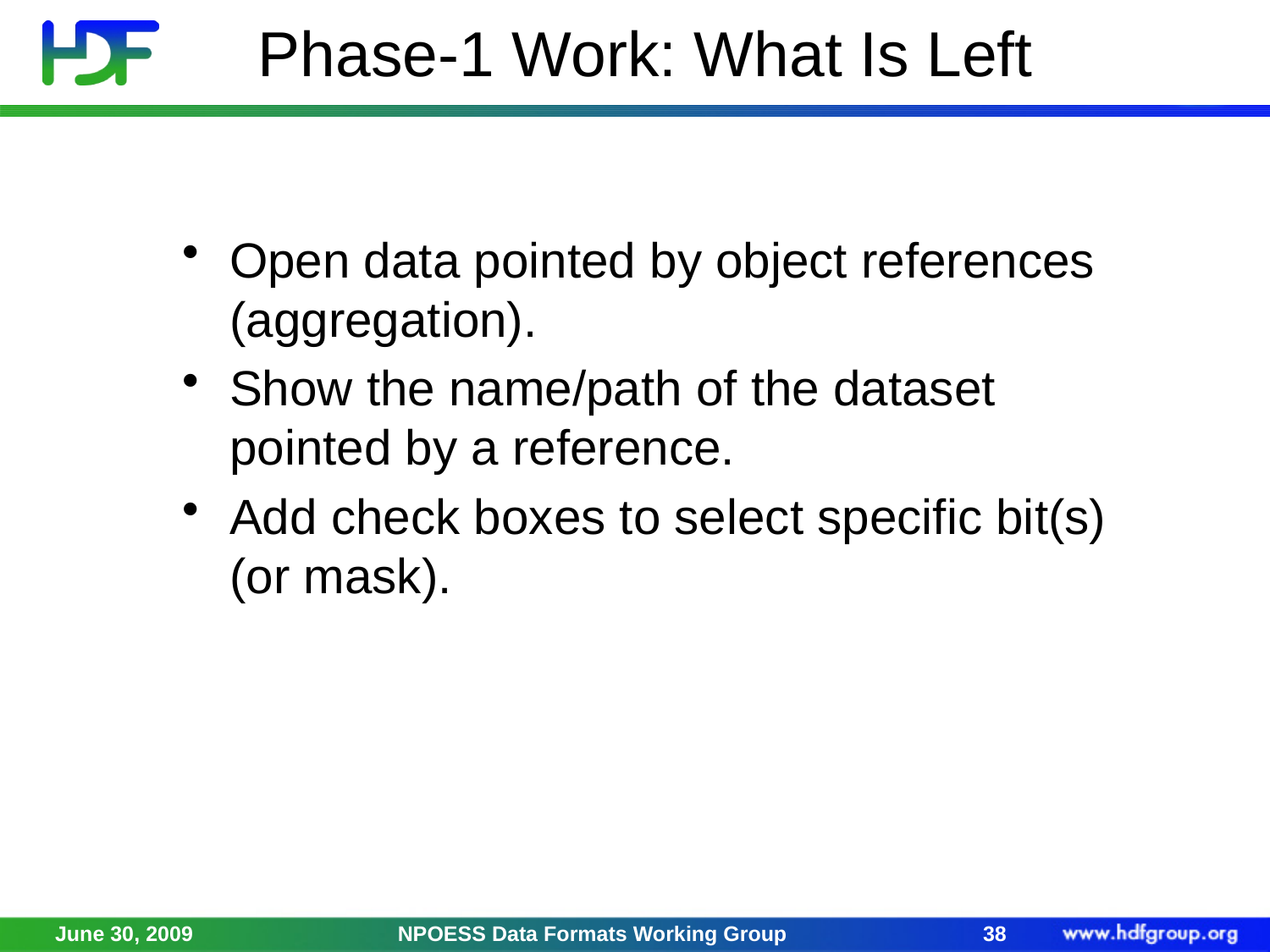

# Phase-1 Work: What Is Left
Open data pointed by object references (aggregation).
Show the name/path of the dataset pointed by a reference.
Add check boxes to select specific bit(s) (or mask).

June 30, 2009
NPOESS Data Formats Working Group
38